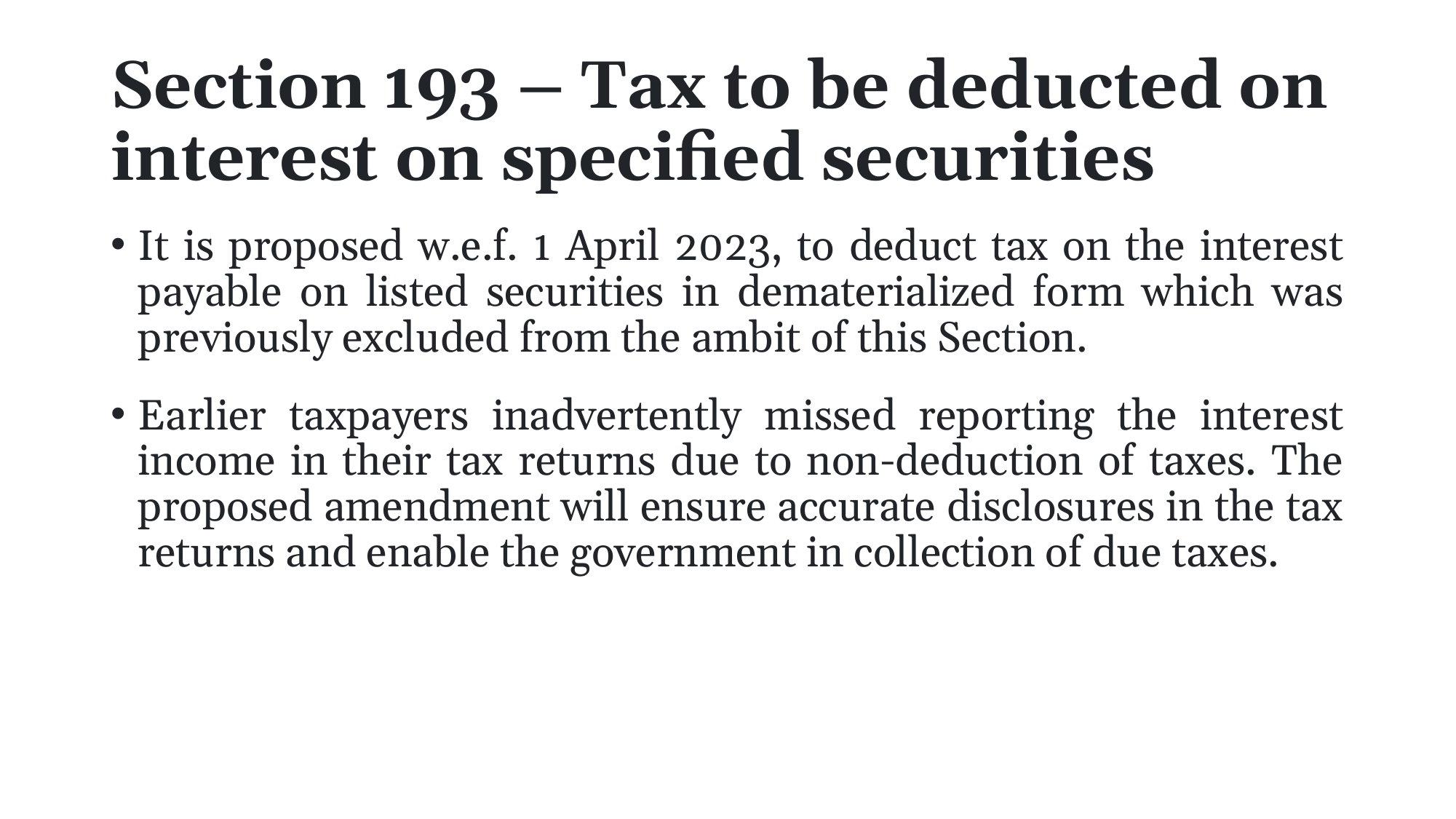

# Section 193 – Tax to be deducted on interest on specified securities
It is proposed w.e.f. 1 April 2023, to deduct tax on the interest payable on listed securities in dematerialized form which was previously excluded from the ambit of this Section.
Earlier taxpayers inadvertently missed reporting the interest income in their tax returns due to non-deduction of taxes. The proposed amendment will ensure accurate disclosures in the tax returns and enable the government in collection of due taxes.